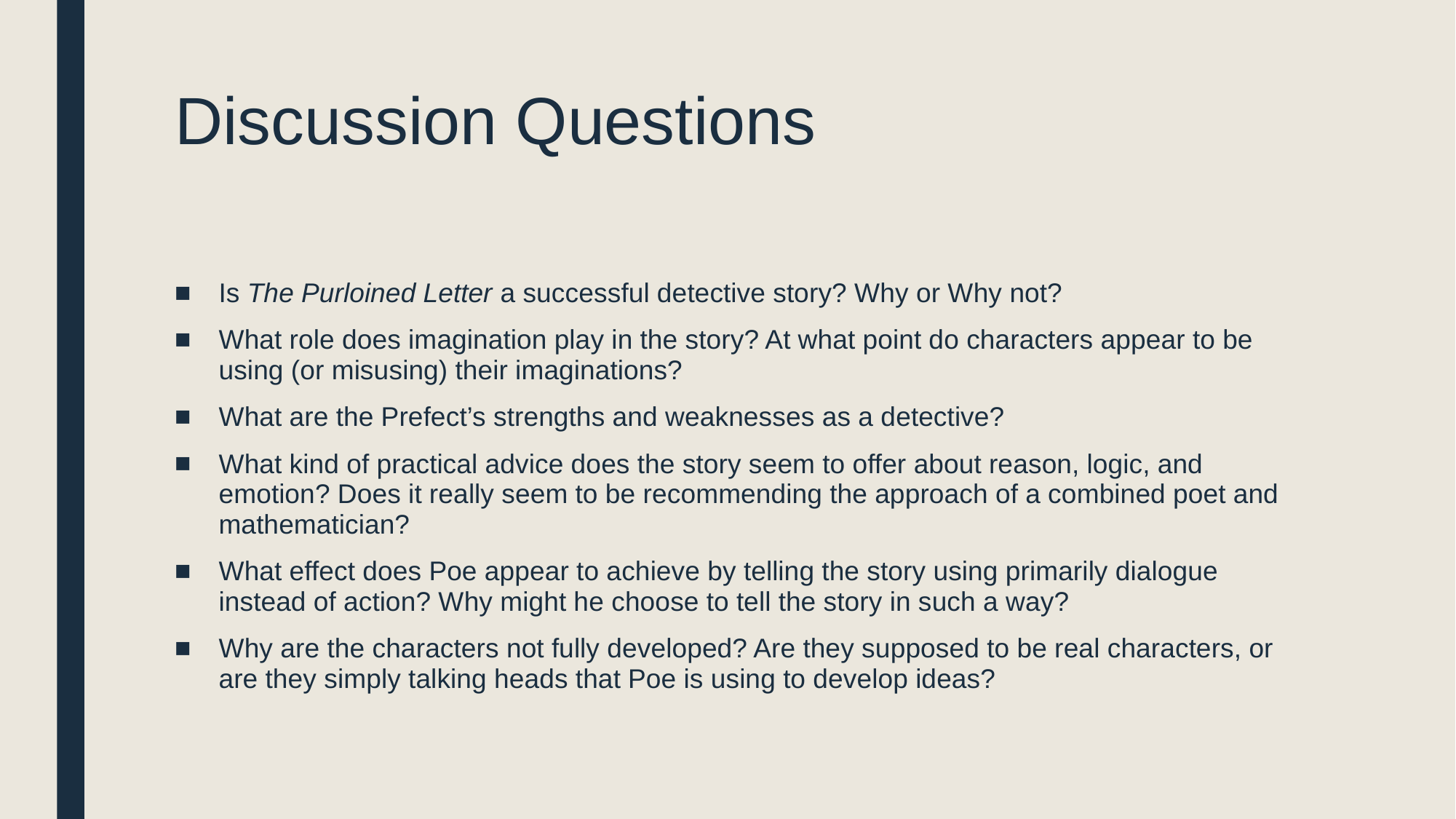

# Discussion Questions
Is The Purloined Letter a successful detective story? Why or Why not?
What role does imagination play in the story? At what point do characters appear to be using (or misusing) their imaginations?
What are the Prefect’s strengths and weaknesses as a detective?
What kind of practical advice does the story seem to offer about reason, logic, and emotion? Does it really seem to be recommending the approach of a combined poet and mathematician?
What effect does Poe appear to achieve by telling the story using primarily dialogue instead of action? Why might he choose to tell the story in such a way?
Why are the characters not fully developed? Are they supposed to be real characters, or are they simply talking heads that Poe is using to develop ideas?